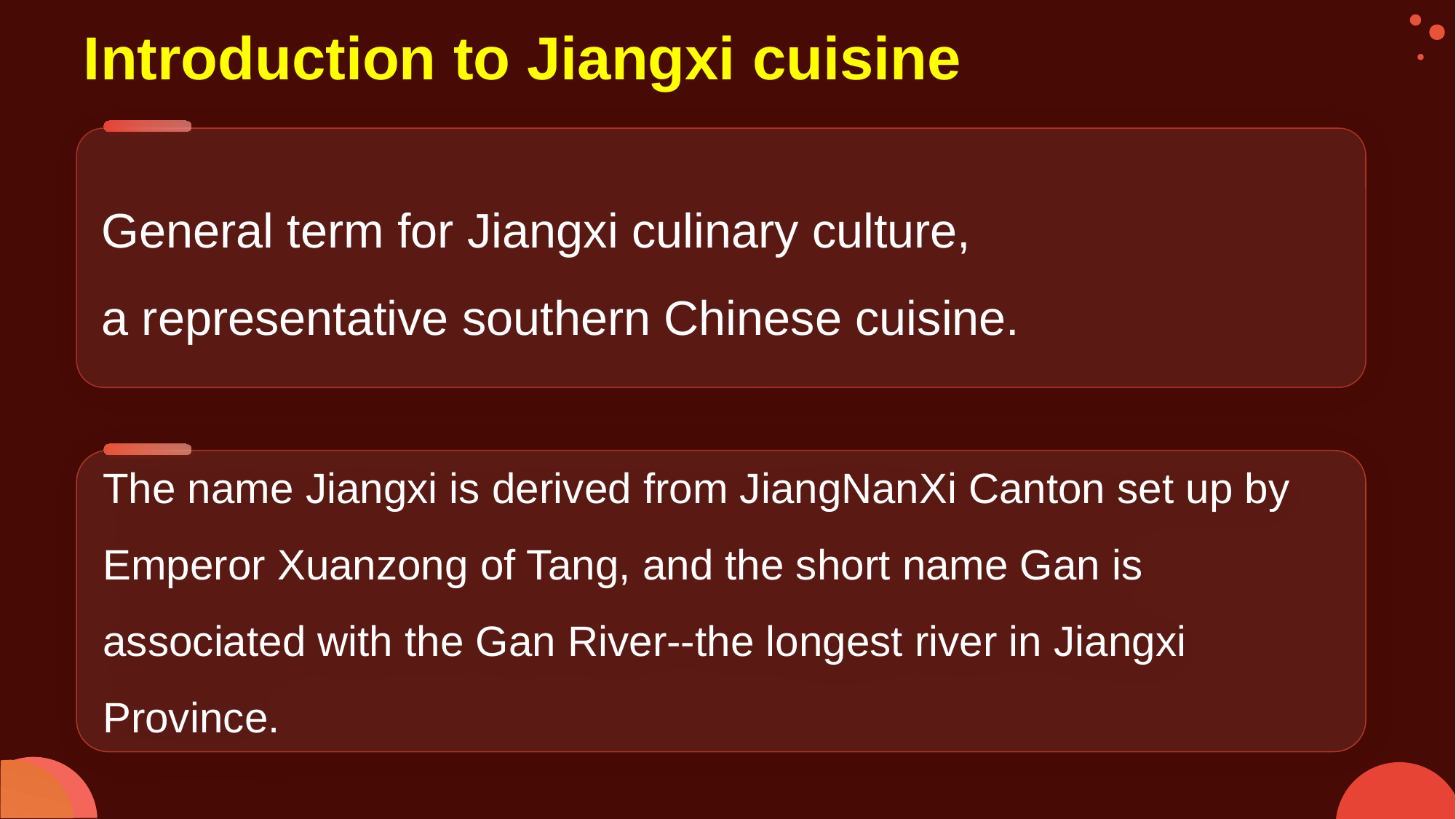

# Introduction to Jiangxi cuisine

General term for Jiangxi culinary culture,
a representative southern Chinese cuisine.

The name Jiangxi is derived from JiangNanXi Canton set up by Emperor Xuanzong of Tang, and the short name Gan is associated with the Gan River--the longest river in Jiangxi Province.